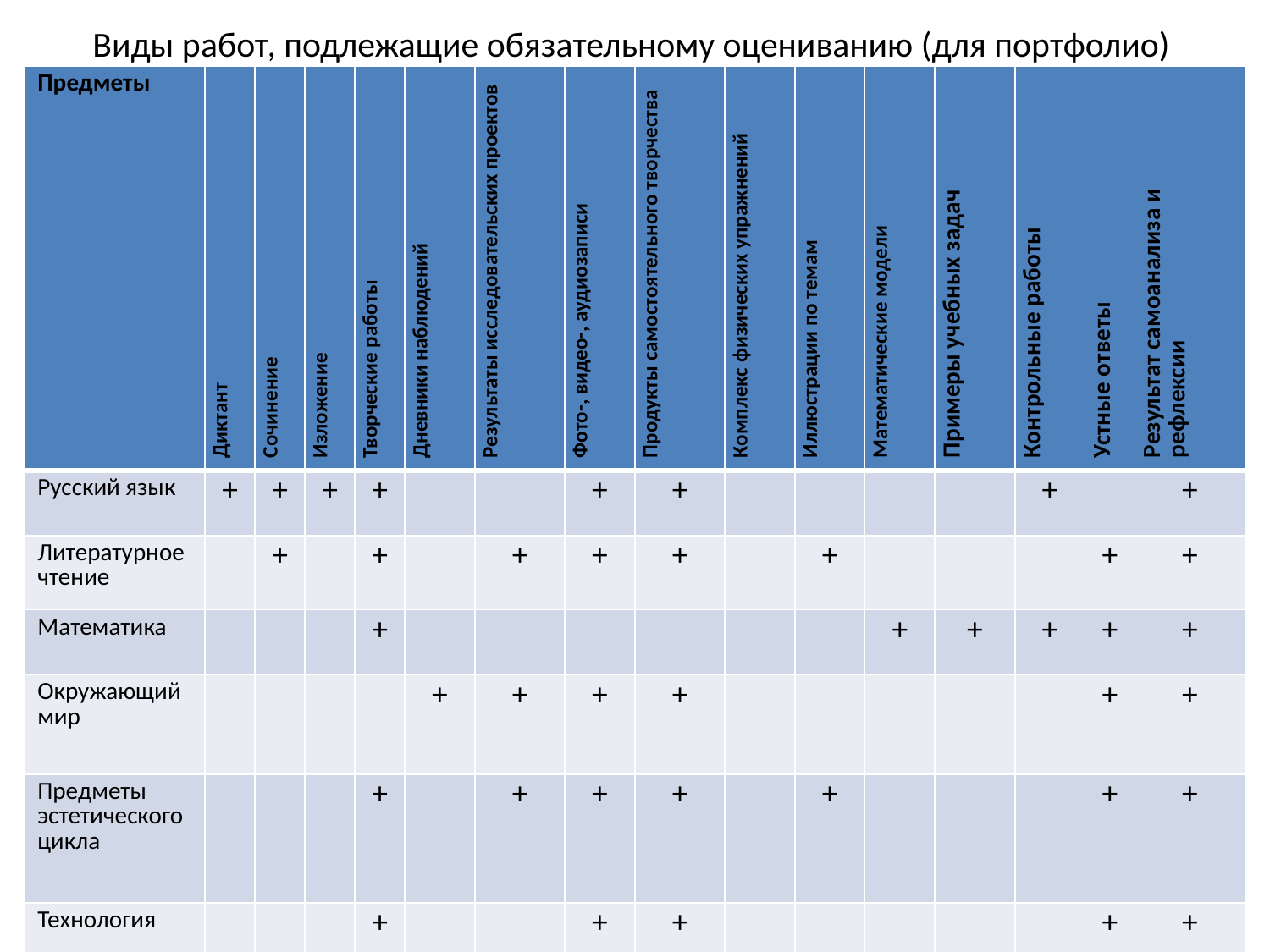

# Виды работ, подлежащие обязательному оцениванию (для портфолио)
| Предметы | Диктант | Сочинение | Изложение | Творческие работы | Дневники наблюдений | Результаты исследовательских проектов | Фото-, видео-, аудиозаписи | Продукты самостоятельного творчества | Комплекс физических упражнений | Иллюстрации по темам | Математические модели | Примеры учебных задач | Контрольные работы | Устные ответы | Результат самоанализа и рефлексии |
| --- | --- | --- | --- | --- | --- | --- | --- | --- | --- | --- | --- | --- | --- | --- | --- |
| Русский язык | + | + | + | + |  |  | + | + |  |  |  |  | + |  | + |
| Литературное чтение |  | + |  | + |  | + | + | + |  | + |  |  |  | + | + |
| Математика |  |  |  | + |  |  |  |  |  |  | + | + | + | + | + |
| Окружающий мир |  |  |  |  | + | + | + | + |  |  |  |  |  | + | + |
| Предметы эстетического цикла |  |  |  | + |  | + | + | + |  | + |  |  |  | + | + |
| Технология |  |  |  | + |  |  | + | + |  |  |  |  |  | + | + |
| Физкультура |  |  |  |  |  |  | + |  | + |  |  |  |  | + | + |
| Иностранный язык |  | + |  | + |  |  | + | + |  | + |  |  |  | + | + |